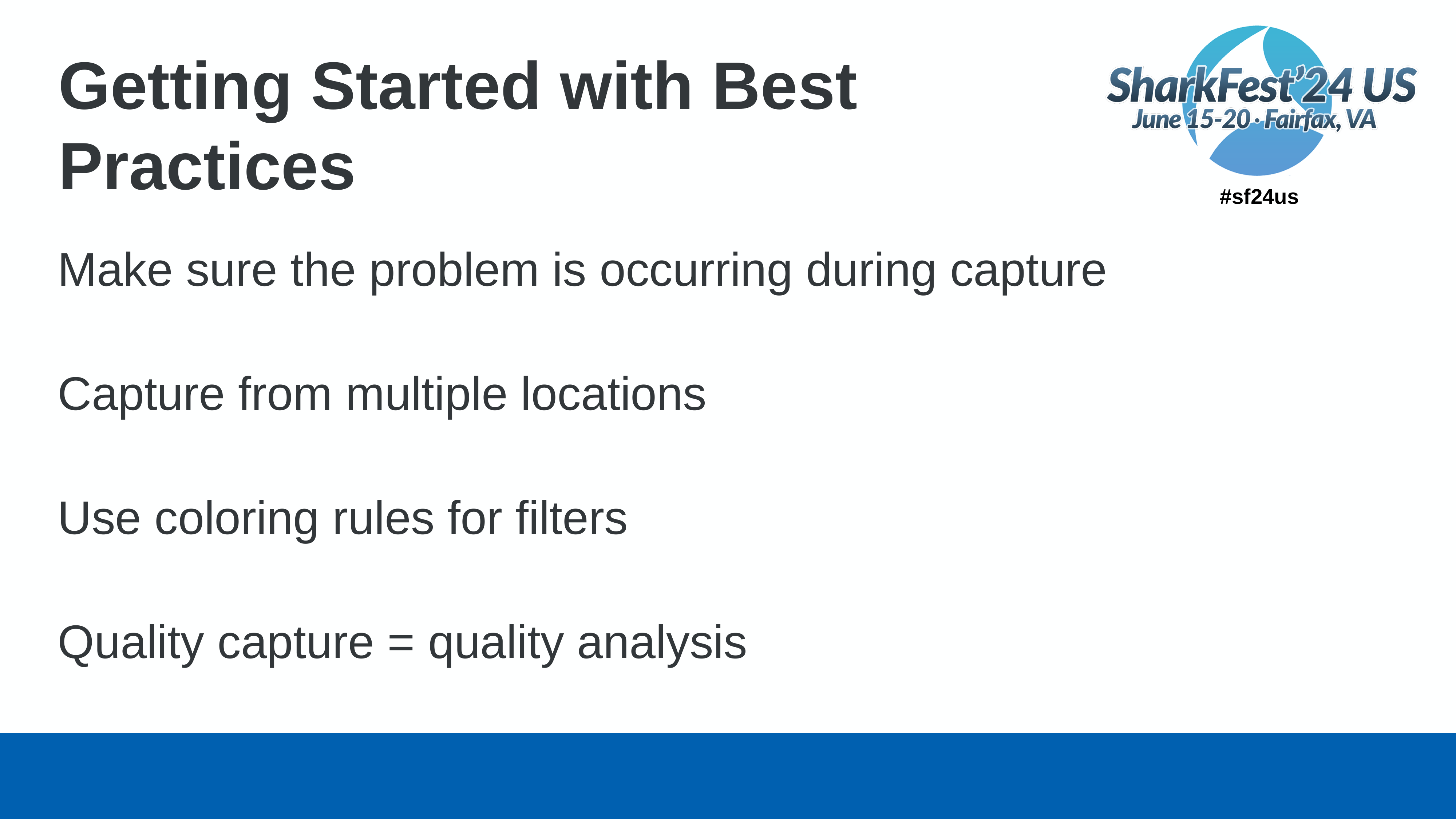

# Getting Started with Best Practices
Make sure the problem is occurring during capture

Capture from multiple locations

Use coloring rules for filters

Quality capture = quality analysis